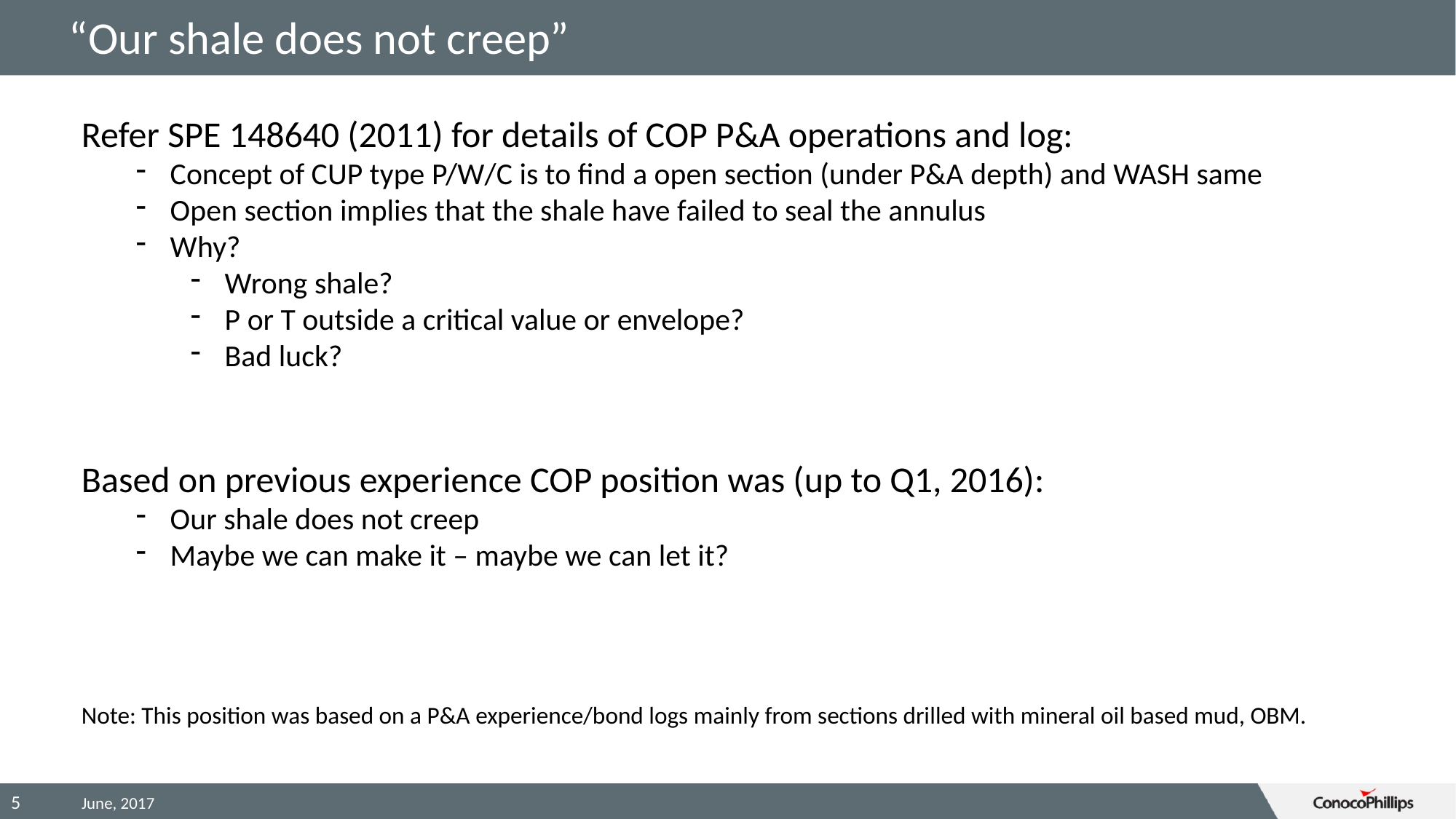

# “Our shale does not creep”
Refer SPE 148640 (2011) for details of COP P&A operations and log:
Concept of CUP type P/W/C is to find a open section (under P&A depth) and WASH same
Open section implies that the shale have failed to seal the annulus
Why?
Wrong shale?
P or T outside a critical value or envelope?
Bad luck?

Based on previous experience COP position was (up to Q1, 2016):
Our shale does not creep
Maybe we can make it – maybe we can let it?

Note: This position was based on a P&A experience/bond logs mainly from sections drilled with mineral oil based mud, OBM.
5
June, 2017